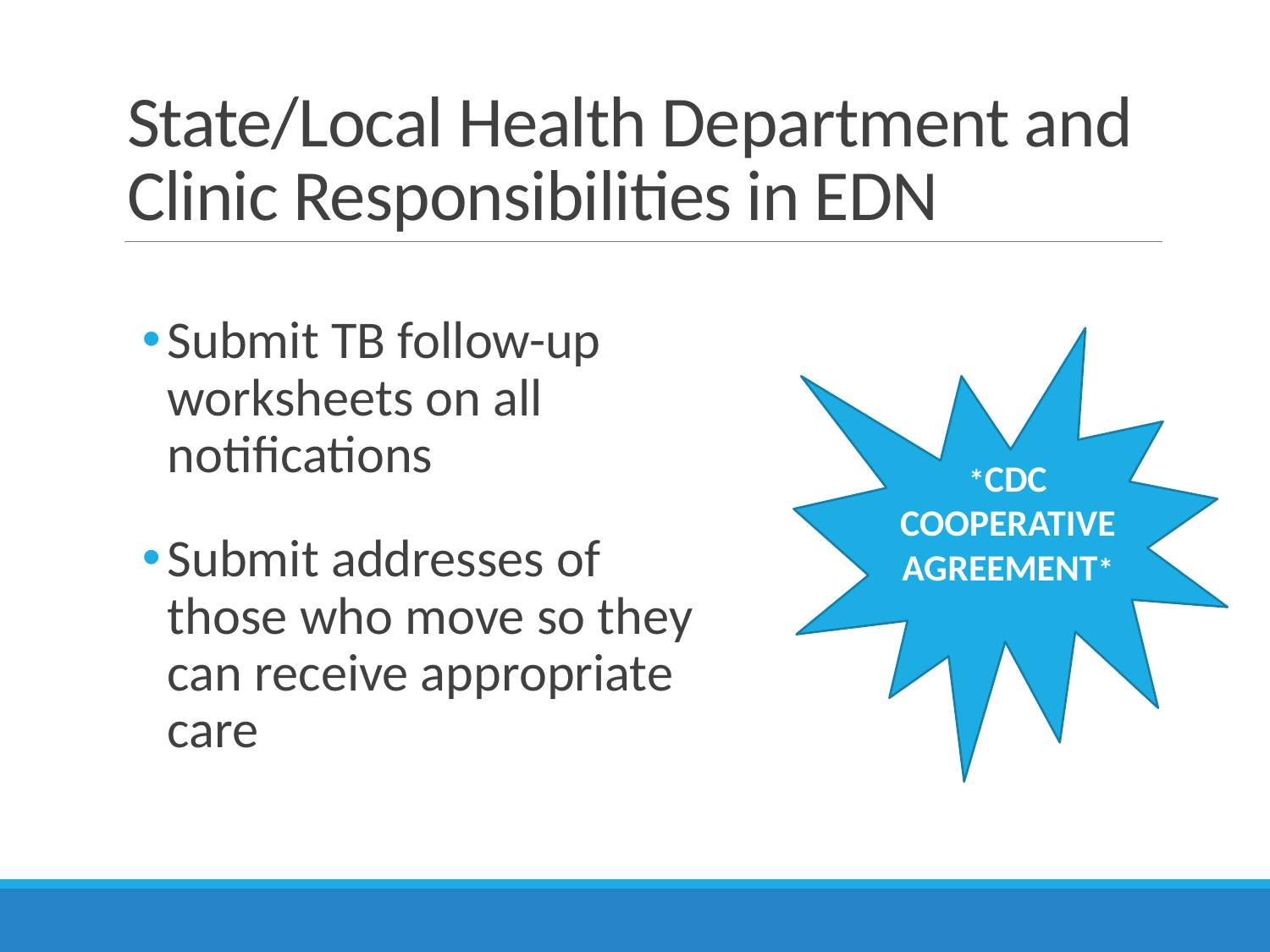

# State/Local Health Department and Clinic Responsibilities in EDN
Submit TB follow-up worksheets on all notifications

Submit addresses of those who move so they can receive appropriate care
*CDC COOPERATIVE AGREEMENT*